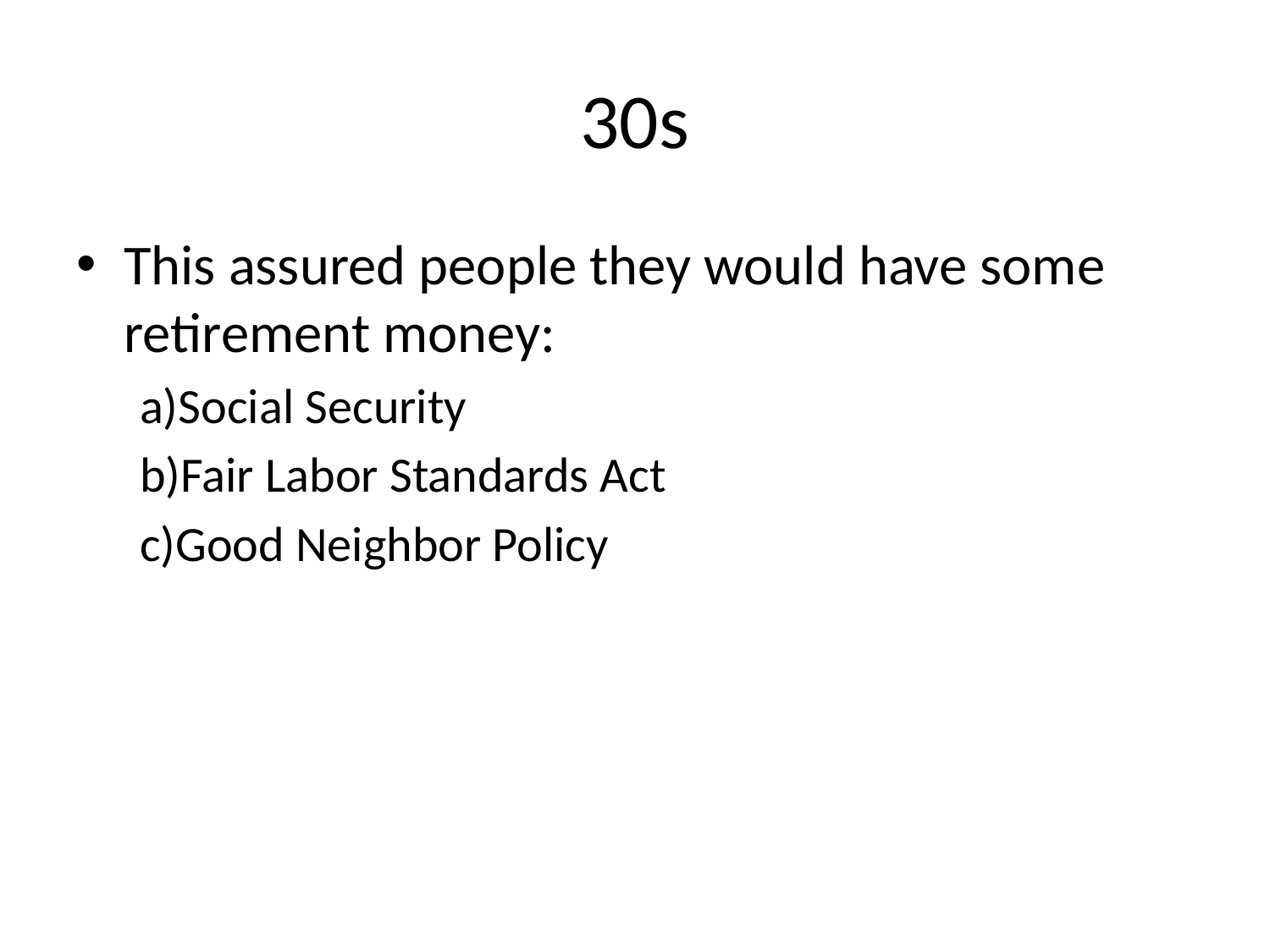

# 30s
This assured people they would have some retirement money:
a)Social Security
b)Fair Labor Standards Act
c)Good Neighbor Policy